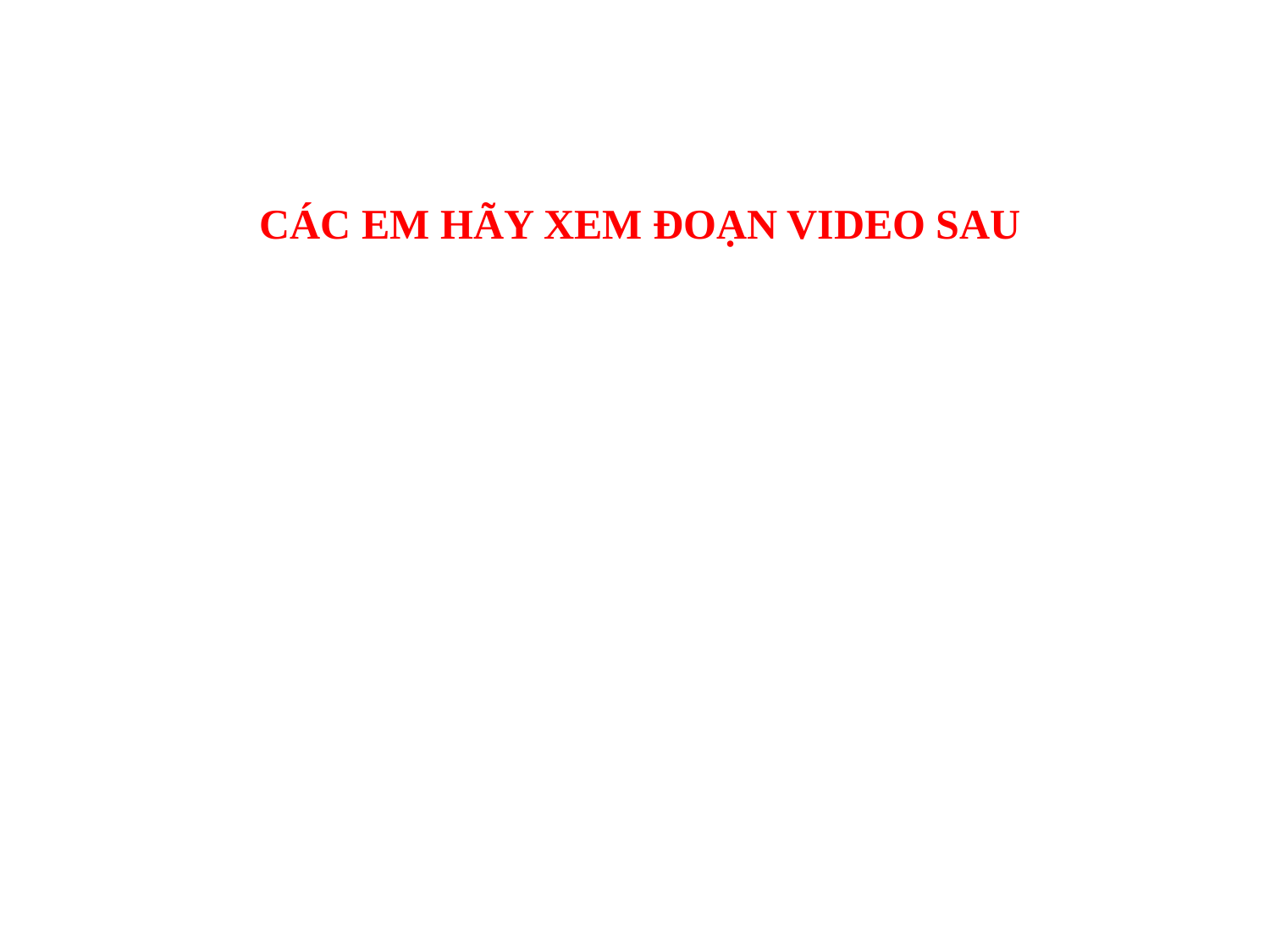

CÁC EM HÃY XEM ĐOẠN VIDEO SAU